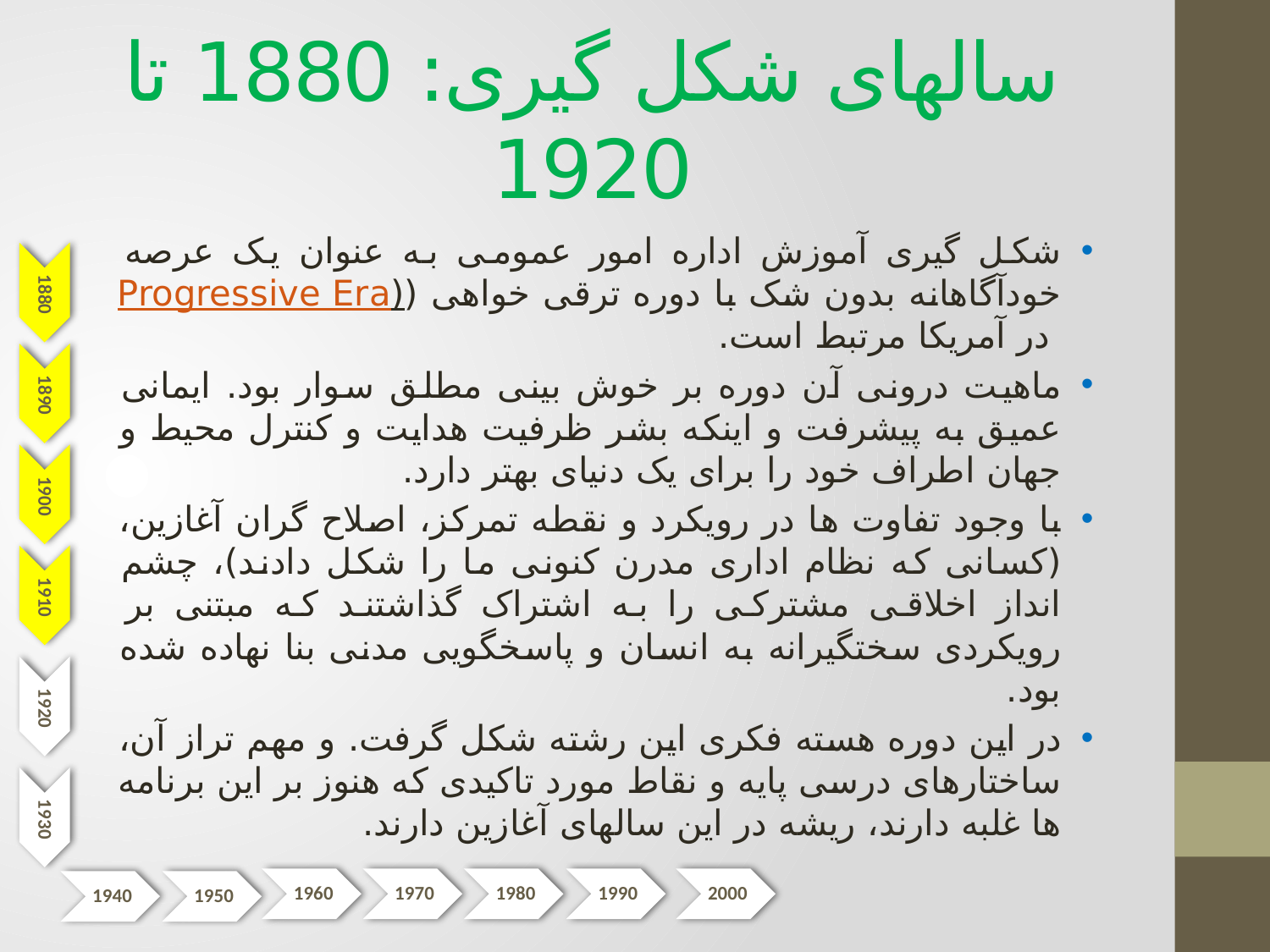

# سالهای شکل گیری: 1880 تا 1920
1880
1890
1900
1910
1920
1930
1940
1950
1960
1970
1980
1990
2000

شکل گیری آموزش اداره امور عمومی به عنوان یک عرصه خودآگاهانه بدون شک با دوره ترقی خواهی (Progressive Era) در آمریکا مرتبط است.
ماهیت درونی آن دوره بر خوش بینی مطلق سوار بود. ایمانی عمیق به پیشرفت و اینکه بشر ظرفیت هدایت و کنترل محیط و جهان اطراف خود را برای یک دنیای بهتر دارد.
با وجود تفاوت ها در رویکرد و نقطه تمرکز، ‌اصلاح گران آغازین، (کسانی که نظام اداری مدرن کنونی ما را شکل دادند)، چشم انداز اخلاقی مشترکی را به اشتراک گذاشتند که مبتنی بر رویکردی سختگیرانه به انسان و پاسخگویی مدنی بنا نهاده شده بود.
در این دوره هسته فکری این رشته شکل گرفت. و مهم تراز آن، ساختارهای درسی پایه و نقاط مورد تاکیدی که هنوز بر این برنامه ها غلبه دارند،‌ ریشه در این سالهای آغازين دارند.